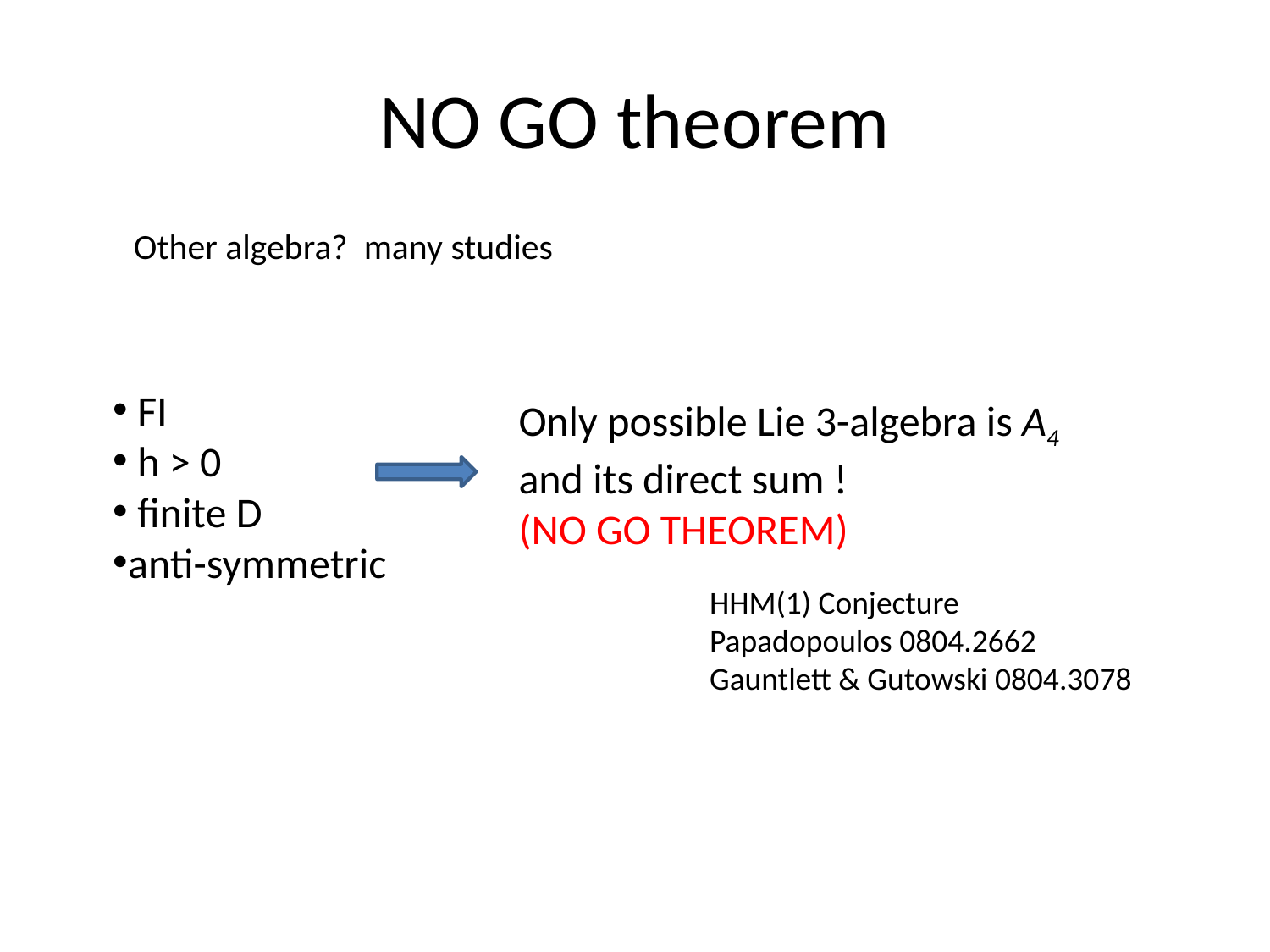

# NO GO theorem
Other algebra?  many studies
 FI
 h > 0
 finite D
anti-symmetric
Only possible Lie 3-algebra is A4 and its direct sum !
(NO GO THEOREM)

HHM(1) Conjecture
Papadopoulos 0804.2662
Gauntlett & Gutowski 0804.3078